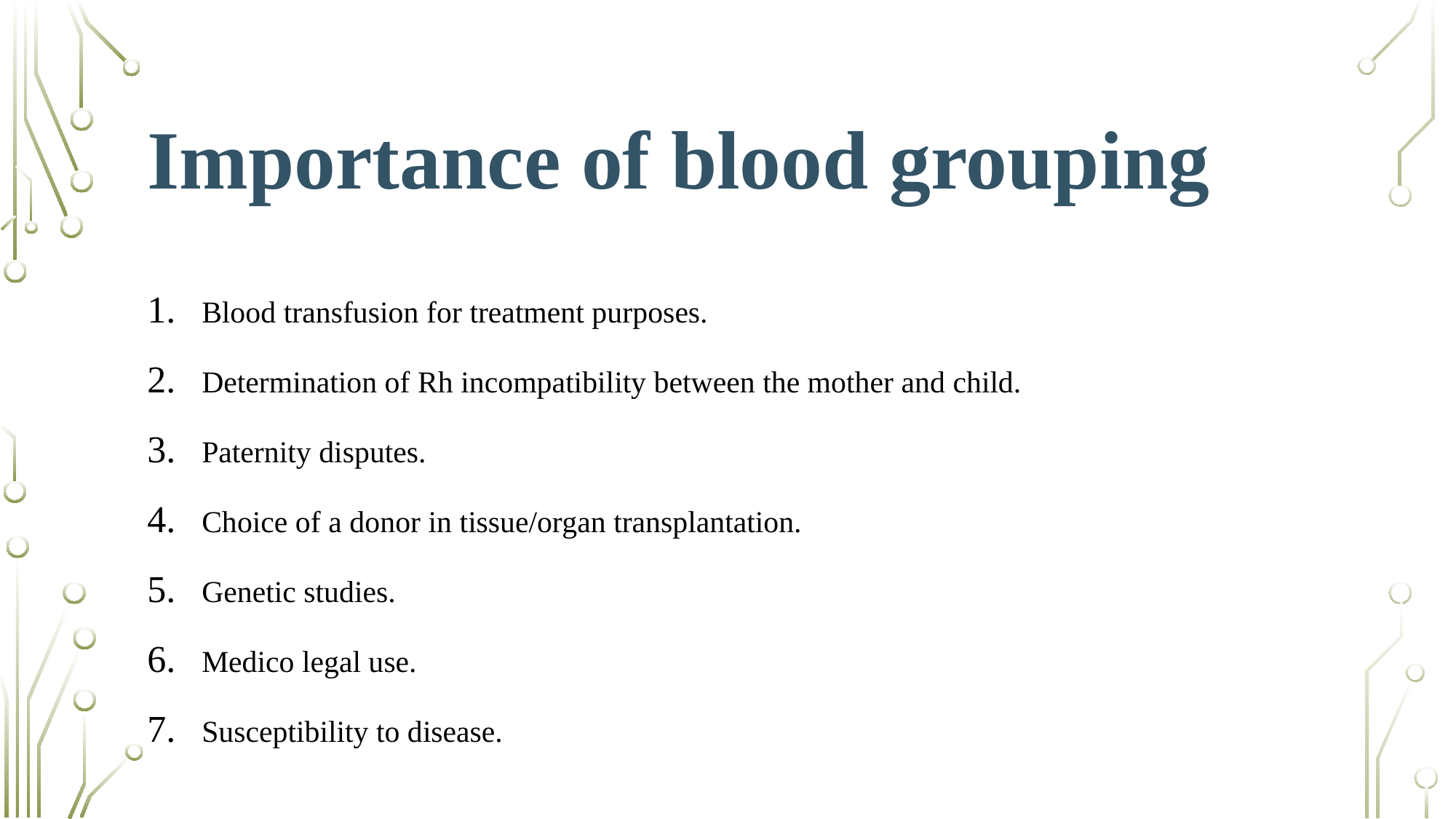

# Importance of blood grouping
Blood transfusion for treatment purposes.
Determination of Rh incompatibility between the mother and child.
Paternity disputes.
Choice of a donor in tissue/organ transplantation.
Genetic studies.
Medico legal use.
Susceptibility to disease.